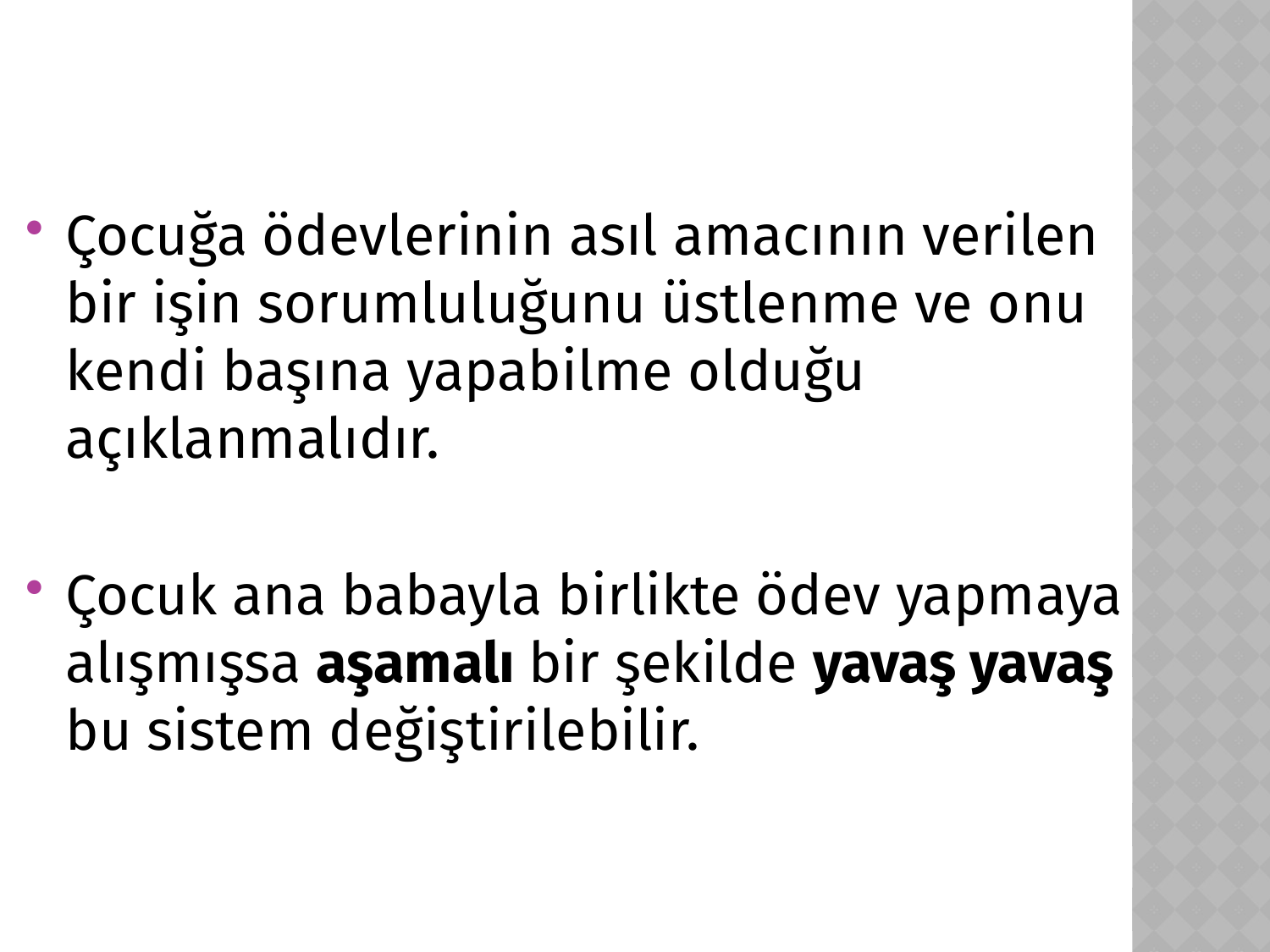

Çocuğa ödevlerinin asıl amacının verilen bir işin sorumluluğunu üstlenme ve onu kendi başına yapabilme olduğu açıklanmalıdır.

Çocuk ana babayla birlikte ödev yapmaya alışmışsa aşamalı bir şekilde yavaş yavaş bu sistem değiştirilebilir.